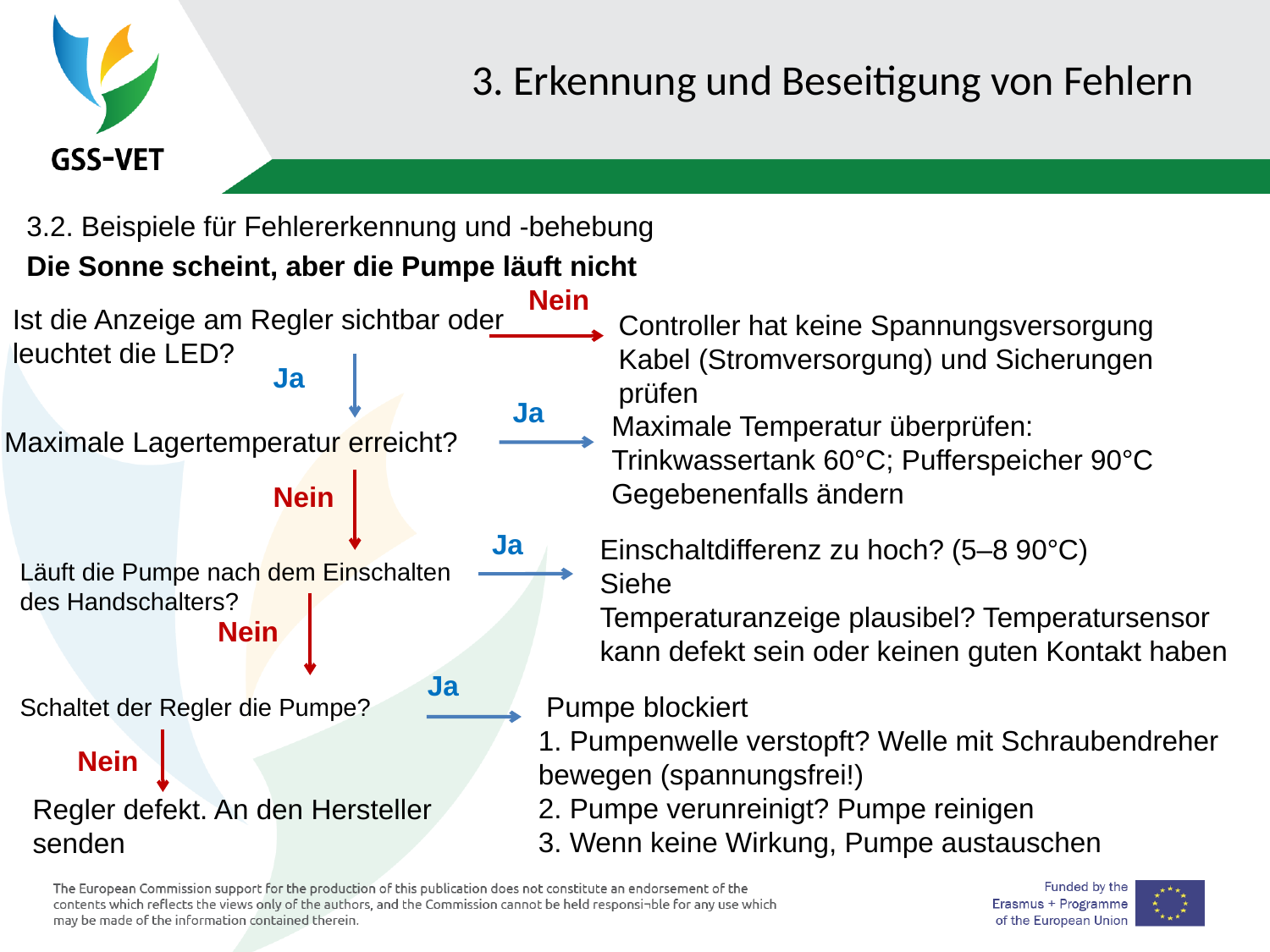

# 3. Erkennung und Beseitigung von Fehlern
3.2. Beispiele für Fehlererkennung und -behebung
Die Sonne scheint, aber die Pumpe läuft nicht

Nein
Ist die Anzeige am Regler sichtbar oder leuchtet die LED?
Controller hat keine Spannungsversorgung
Kabel (Stromversorgung) und Sicherungen prüfen
Ja
Ja
Maximale Temperatur überprüfen: Trinkwassertank 60°C; Pufferspeicher 90°C
Gegebenenfalls ändern
Maximale Lagertemperatur erreicht?
Nein
Ja
Einschaltdifferenz zu hoch? (5–8 90°C)
Siehe
Temperaturanzeige plausibel? Temperatursensor kann defekt sein oder keinen guten Kontakt haben
Läuft die Pumpe nach dem Einschalten des Handschalters?
Nein
Ja
 Pumpe blockiert
1. Pumpenwelle verstopft? Welle mit Schraubendreher bewegen (spannungsfrei!)
2. Pumpe verunreinigt? Pumpe reinigen
3. Wenn keine Wirkung, Pumpe austauschen
Schaltet der Regler die Pumpe?
Nein
Regler defekt. An den Hersteller senden